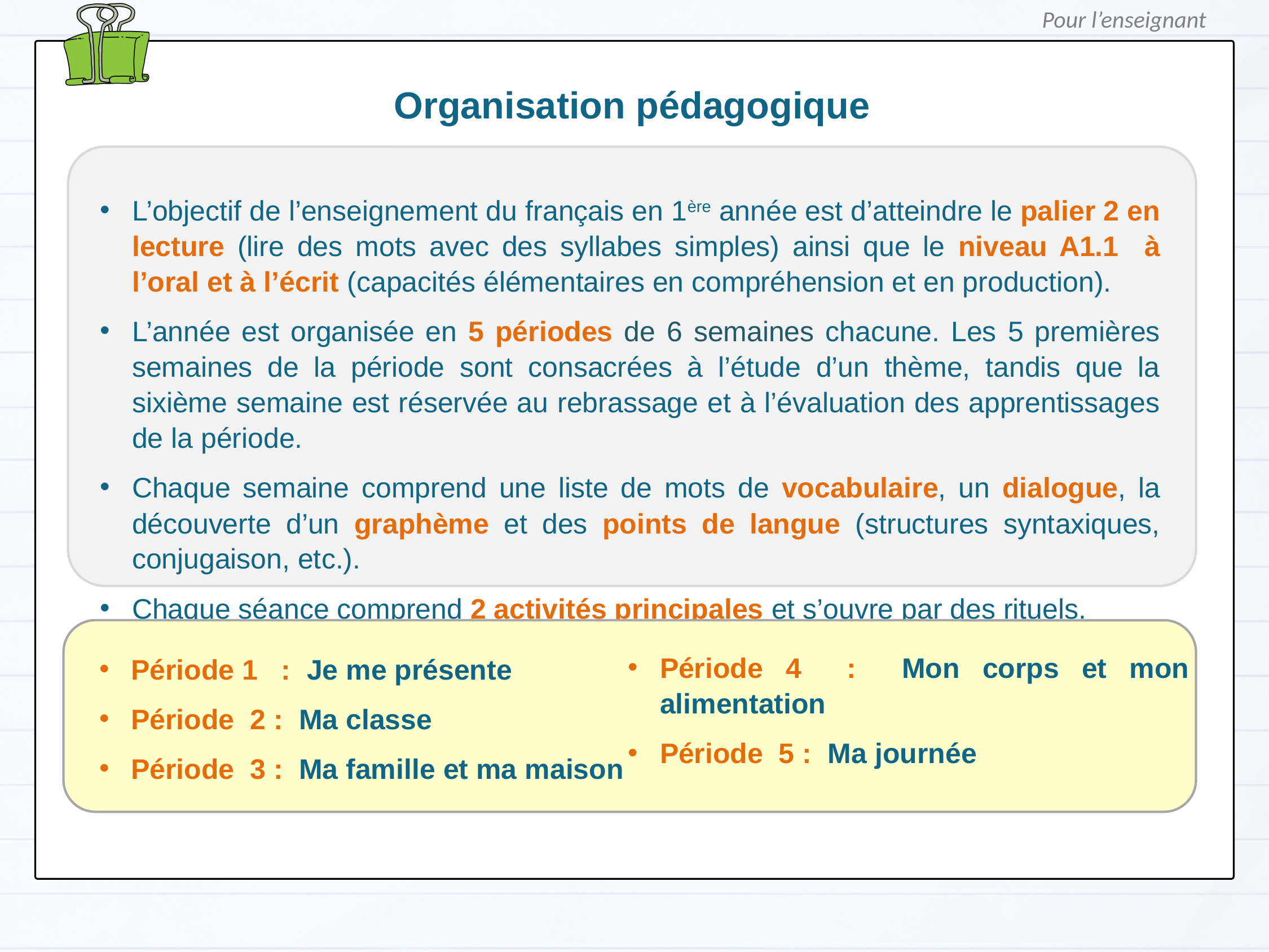

Pour l’enseignant

Organisation pédagogique

L’objectif de l’enseignement du français en 1ère année est d’atteindre le palier 2 en lecture (lire des mots avec des syllabes simples) ainsi que le niveau A1.1  à l’oral et à l’écrit (capacités élémentaires en compréhension et en production).
L’année est organisée en 5 périodes de 6 semaines chacune. Les 5 premières semaines de la période sont consacrées à l’étude d’un thème, tandis que la sixième semaine est réservée au rebrassage et à l’évaluation des apprentissages de la période.
Chaque semaine comprend une liste de mots de vocabulaire, un dialogue, la découverte d’un graphème et des points de langue (structures syntaxiques, conjugaison, etc.).
Chaque séance comprend 2 activités principales et s’ouvre par des rituels.

Période 1   :  Je me présente
Période  2 :  Ma classe
Période  3 :  Ma famille et ma maison
Période 4  :  Mon corps et mon alimentation
Période  5 :  Ma journée